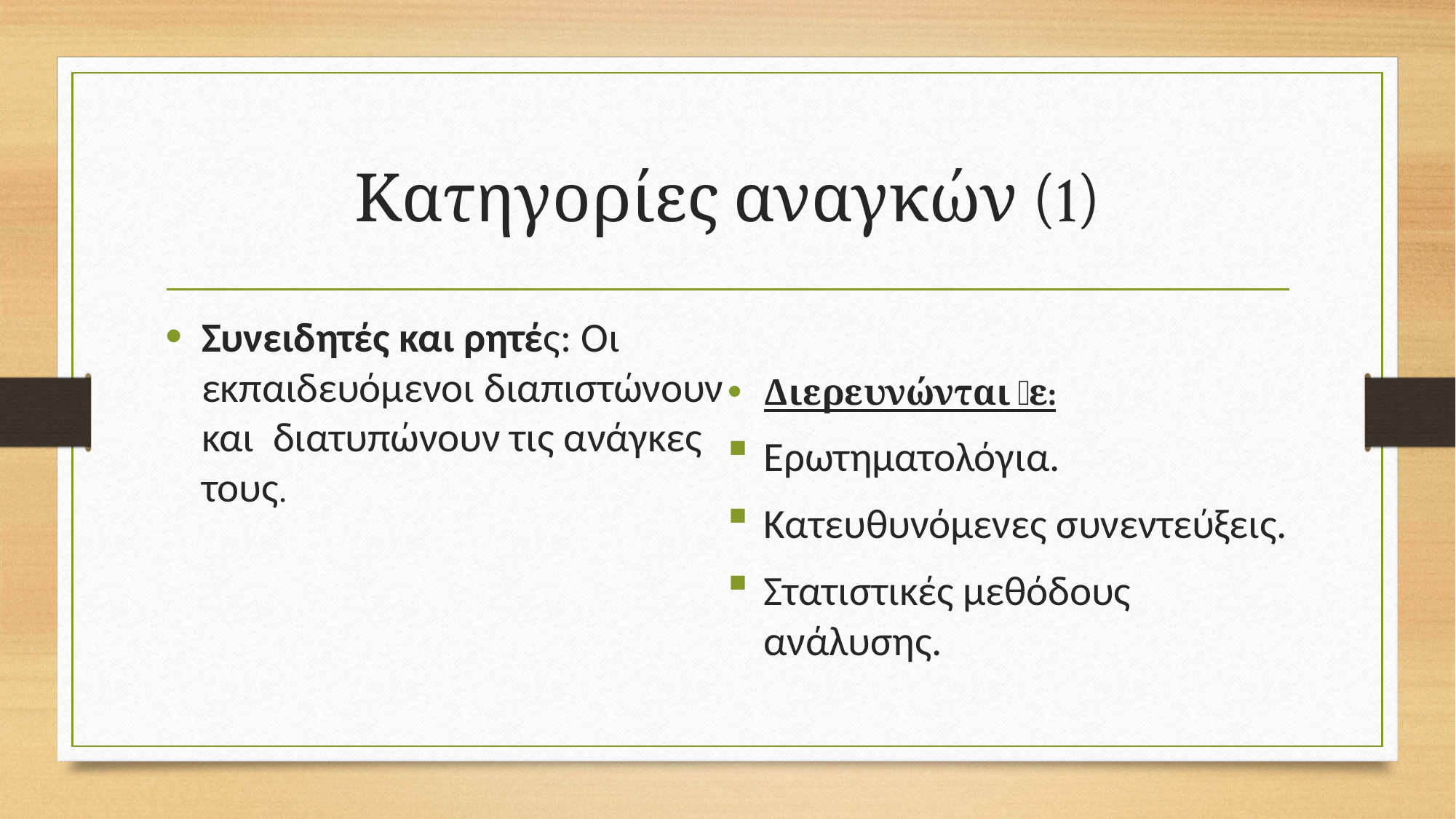

# Κατηγορίες αναγκών (1)
Συνειδητές και ρητές: Οι εκπαιδευόμενοι διαπιστώνουν και  διατυπώνουν τις ανάγκες τους.

Διερευνώνται με:
Ερωτηματολόγια.
Κατευθυνόμενες συνεντεύξεις.
Στατιστικές μεθόδους ανάλυσης.